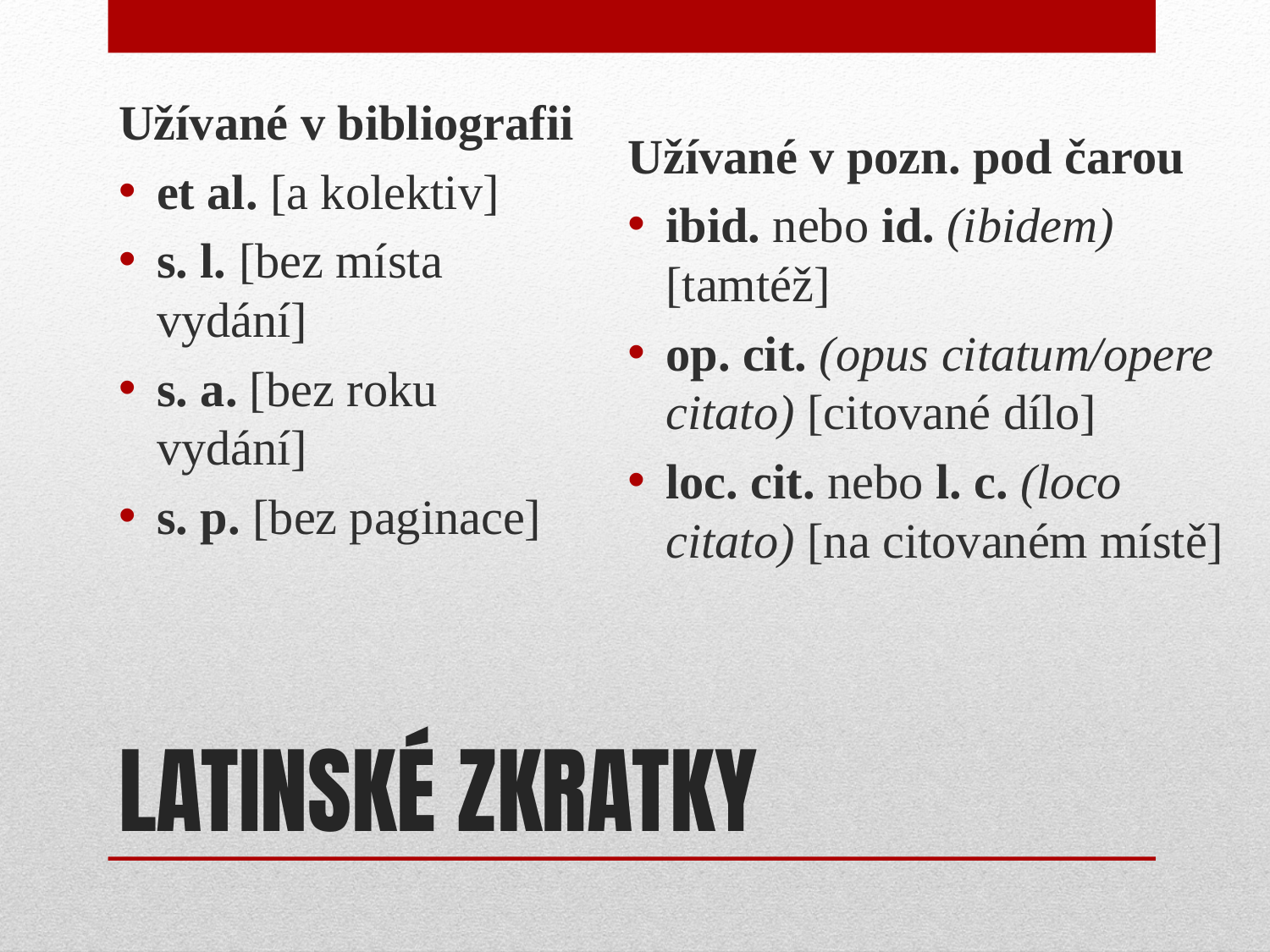

Užívané v bibliografii
et al. [a kolektiv]
s. l. [bez místa vydání]
s. a. [bez roku vydání]
s. p. [bez paginace]

Užívané v pozn. pod čarou
ibid. nebo id. (ibidem) [tamtéž]
op. cit. (opus citatum/opere citato) [citované dílo]
loc. cit. nebo l. c. (loco citato) [na citovaném místě]
# LATINSKÉ ZKRATKY